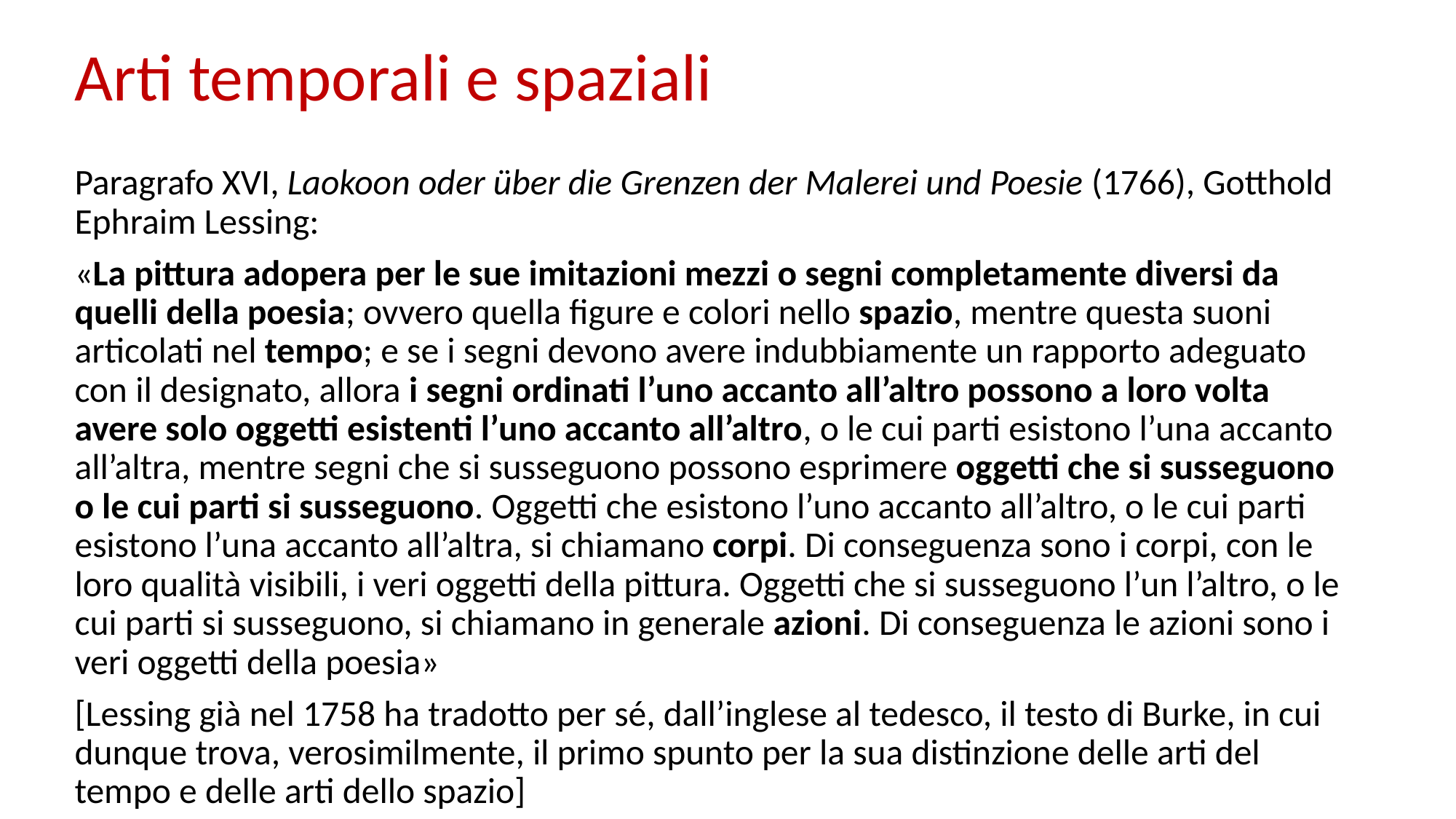

# Arti temporali e spaziali
Paragrafo XVI, Laokoon oder über die Grenzen der Malerei und Poesie (1766), Gotthold Ephraim Lessing:
«La pittura adopera per le sue imitazioni mezzi o segni completamente diversi da quelli della poesia; ovvero quella figure e colori nello spazio, mentre questa suoni articolati nel tempo; e se i segni devono avere indubbiamente un rapporto adeguato con il designato, allora i segni ordinati l’uno accanto all’altro possono a loro volta avere solo oggetti esistenti l’uno accanto all’altro, o le cui parti esistono l’una accanto all’altra, mentre segni che si susseguono possono esprimere oggetti che si susseguono o le cui parti si susseguono. Oggetti che esistono l’uno accanto all’altro, o le cui parti esistono l’una accanto all’altra, si chiamano corpi. Di conseguenza sono i corpi, con le loro qualità visibili, i veri oggetti della pittura. Oggetti che si susseguono l’un l’altro, o le cui parti si susseguono, si chiamano in generale azioni. Di conseguenza le azioni sono i veri oggetti della poesia»
[Lessing già nel 1758 ha tradotto per sé, dall’inglese al tedesco, il testo di Burke, in cui dunque trova, verosimilmente, il primo spunto per la sua distinzione delle arti del tempo e delle arti dello spazio]